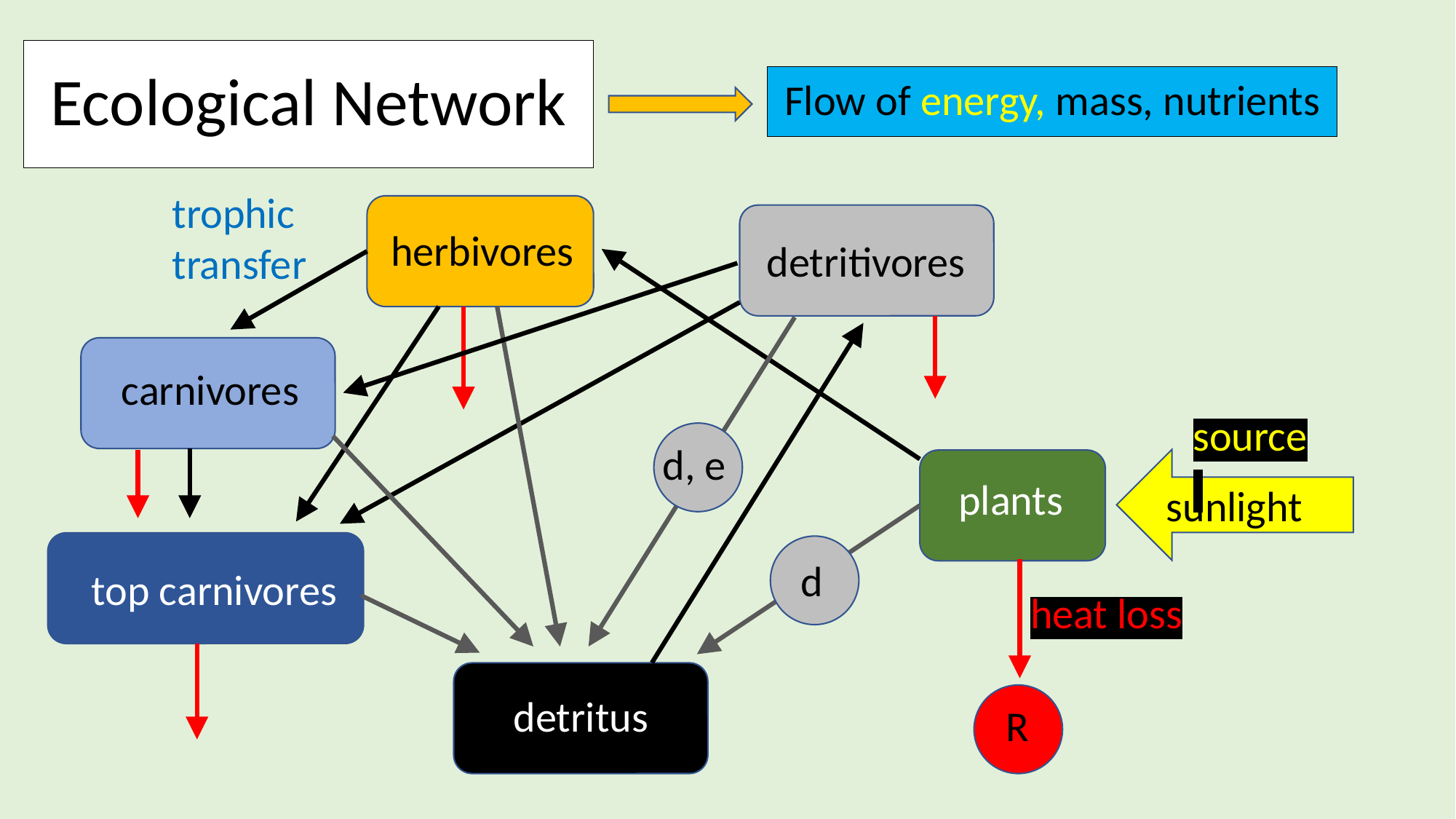

# Ecological Network
Flow of energy, mass, nutrients

trophic transfer

herbivores
detritivores

carnivores
source

d, e

plants
sunlight

d
top carnivores
heat loss

detritus

R